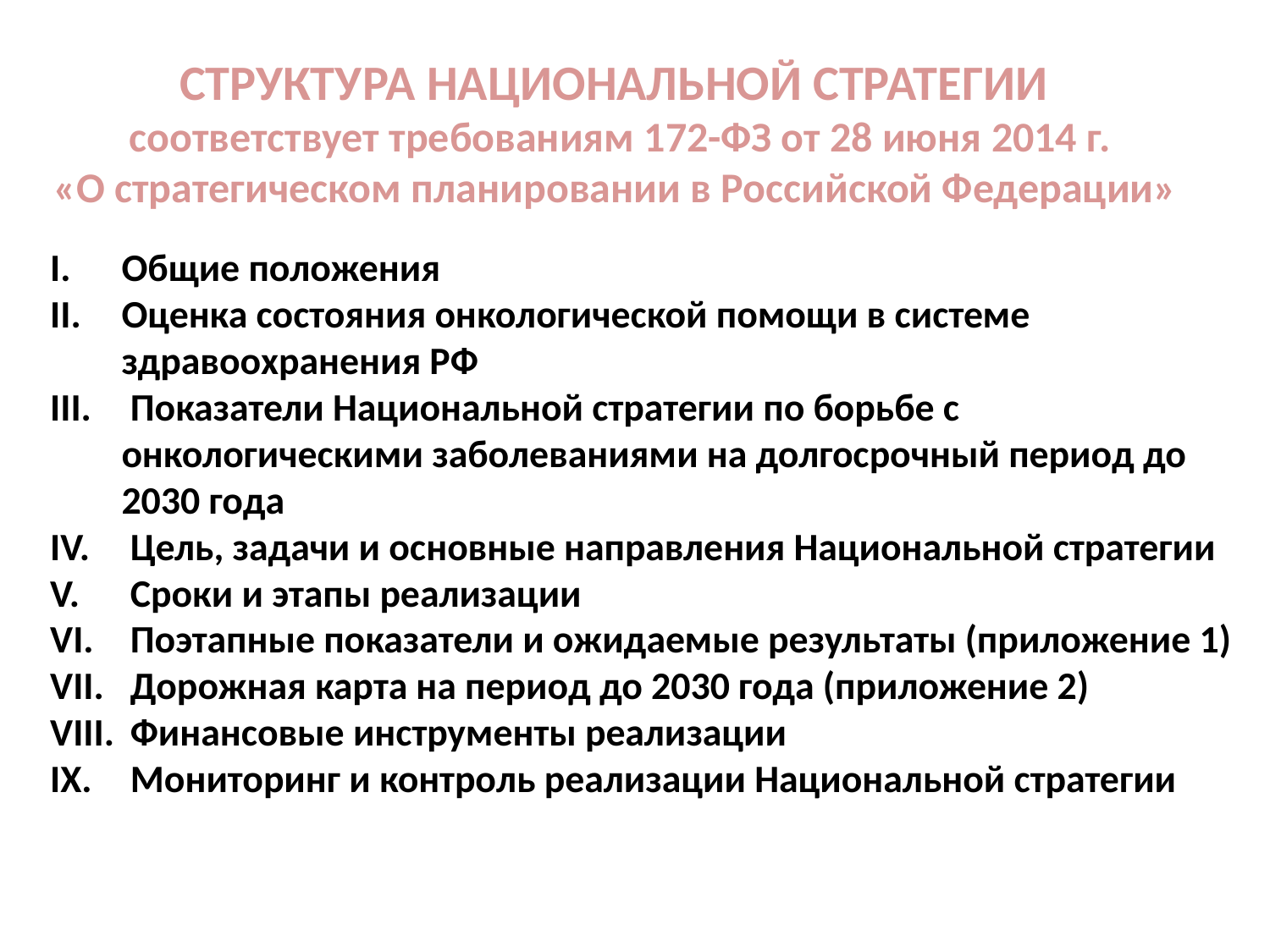

# СТРУКТУРА НАЦИОНАЛЬНОЙ СТРАТЕГИИ соответствует требованиям 172-ФЗ от 28 июня 2014 г. «О стратегическом планировании в Российской Федерации»
Общие положения
Оценка состояния онкологической помощи в системе здравоохранения РФ
 Показатели Национальной стратегии по борьбе с   онкологическими заболеваниями на долгосрочный период до 2030 года
 Цель, задачи и основные направления Национальной стратегии
 Сроки и этапы реализации
 Поэтапные показатели и ожидаемые результаты (приложение 1)
 Дорожная карта на период до 2030 года (приложение 2)
 Финансовые инструменты реализации
 Мониторинг и контроль реализации Национальной стратегии